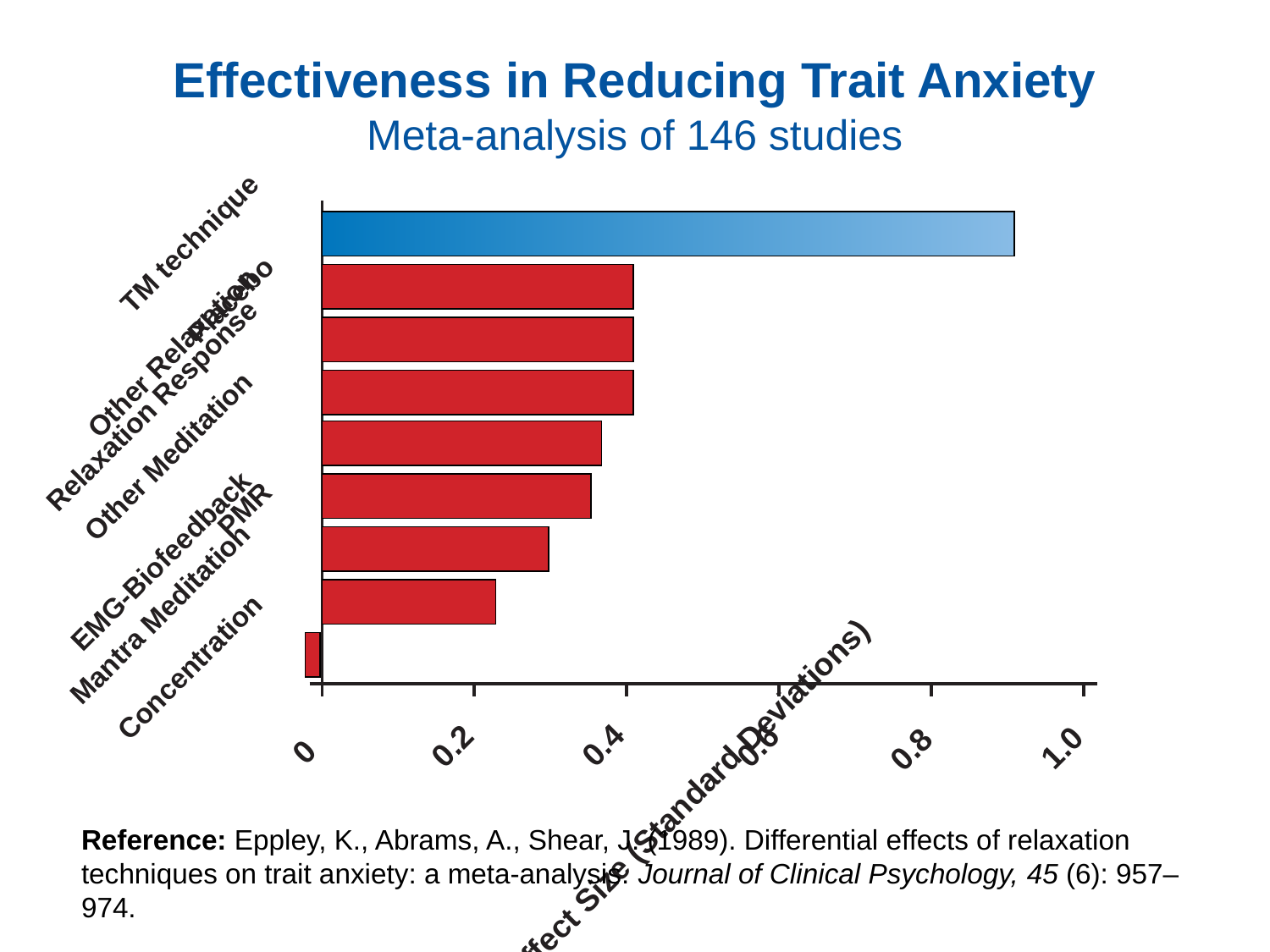

# Effectiveness in Reducing Trait Anxiety Meta-analysis of 146 studies

TM technique

Placebo

Other Relaxation

Relaxation Response
Other Meditation

PMR

EMG-Biofeedback
Mantra Meditation
Concentration

0
0.2
0.4
0.6
0.8
1.0
Effect Size (Standard Deviations)
Reference: Eppley, K., Abrams, A., Shear, J. (1989). Differential effects of relaxation techniques on trait anxiety: a meta-analysis. Journal of Clinical Psychology, 45 (6): 957–974.